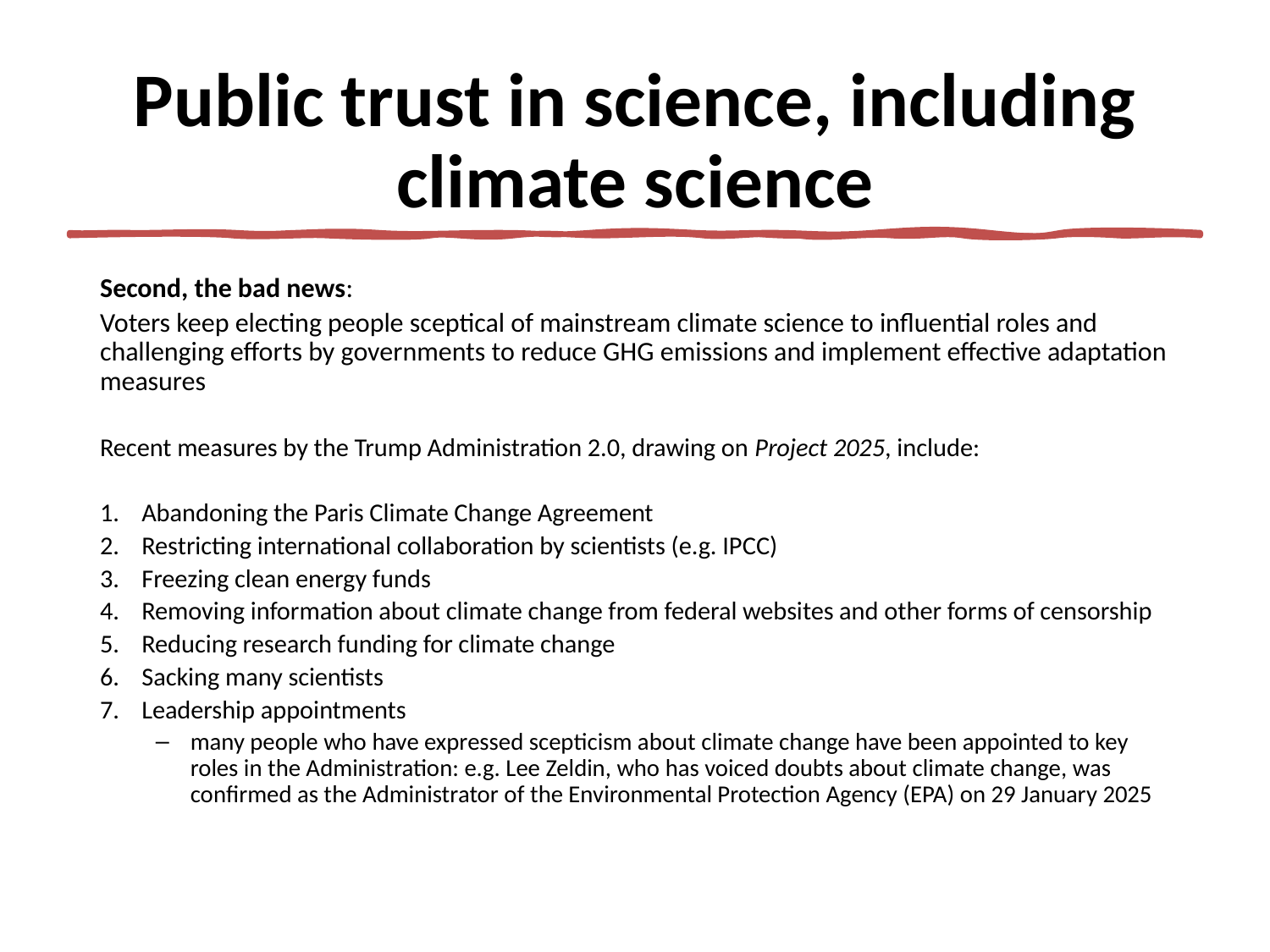

# Public trust in science, including climate science

Second, the bad news:
Voters keep electing people sceptical of mainstream climate science to influential roles and challenging efforts by governments to reduce GHG emissions and implement effective adaptation measures

Recent measures by the Trump Administration 2.0, drawing on Project 2025, include:

Abandoning the Paris Climate Change Agreement
Restricting international collaboration by scientists (e.g. IPCC)
Freezing clean energy funds
Removing information about climate change from federal websites and other forms of censorship
Reducing research funding for climate change
Sacking many scientists
Leadership appointments
many people who have expressed scepticism about climate change have been appointed to key roles in the Administration: e.g. Lee Zeldin, who has voiced doubts about climate change, was confirmed as the Administrator of the Environmental Protection Agency (EPA) on 29 January 2025